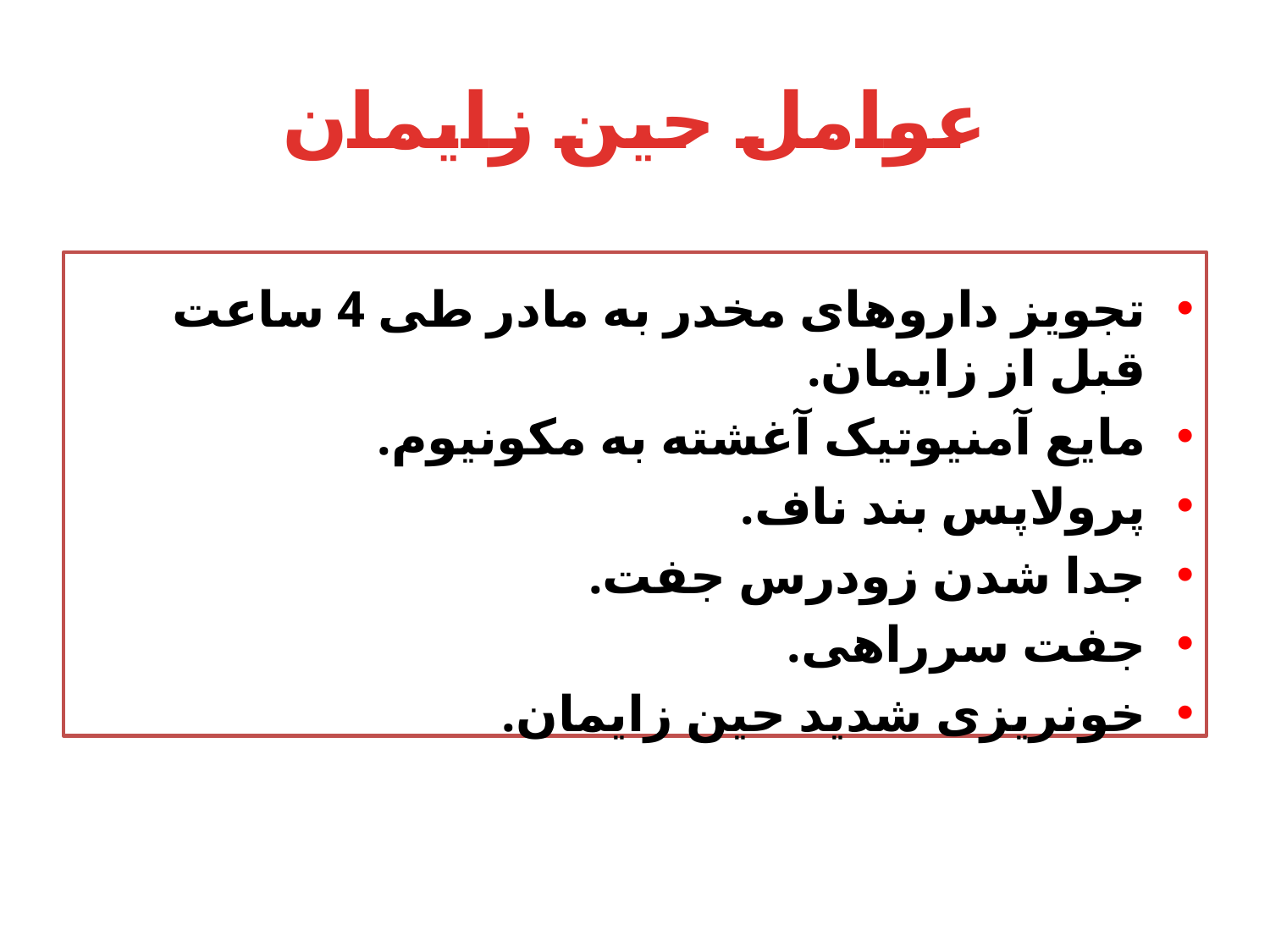

# عوامل حین زایمان
تجویز داروهای مخدر به مادر طی 4 ساعت قبل از زایمان.
مایع آمنیوتیک آغشته به مکونیوم.
پرولاپس بند ناف.
جدا شدن زودرس جفت.
جفت سرراهی.
خونریزی شدید حین زایمان.